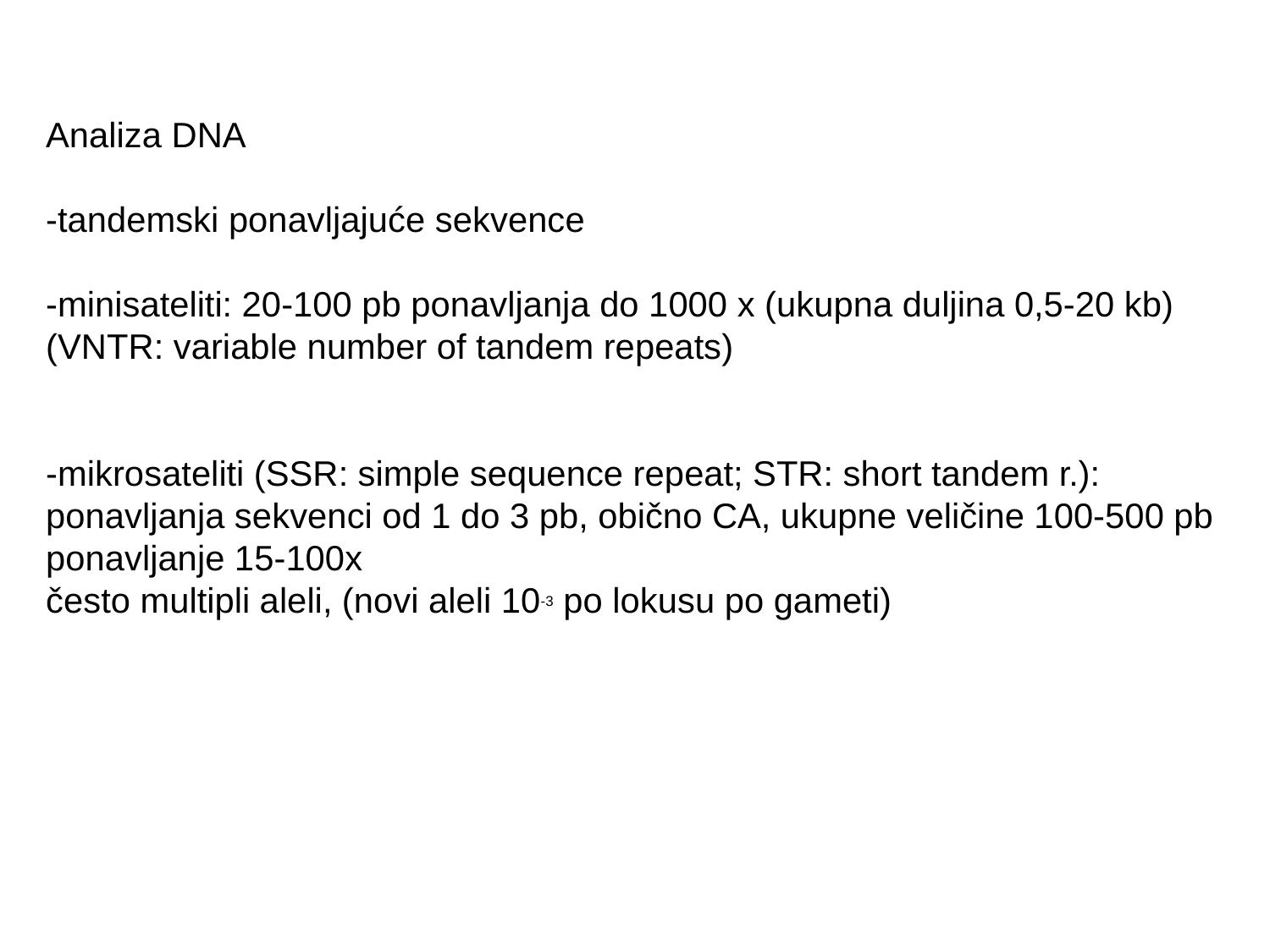

Analiza DNA

-tandemski ponavljajuće sekvence

-minisateliti: 20-100 pb ponavljanja do 1000 x (ukupna duljina 0,5-20 kb)
(VNTR: variable number of tandem repeats)

-mikrosateliti (SSR: simple sequence repeat; STR: short tandem r.):
ponavljanja sekvenci od 1 do 3 pb, obično CA, ukupne veličine 100-500 pb
ponavljanje 15-100x
često multipli aleli, (novi aleli 10-3 po lokusu po gameti)